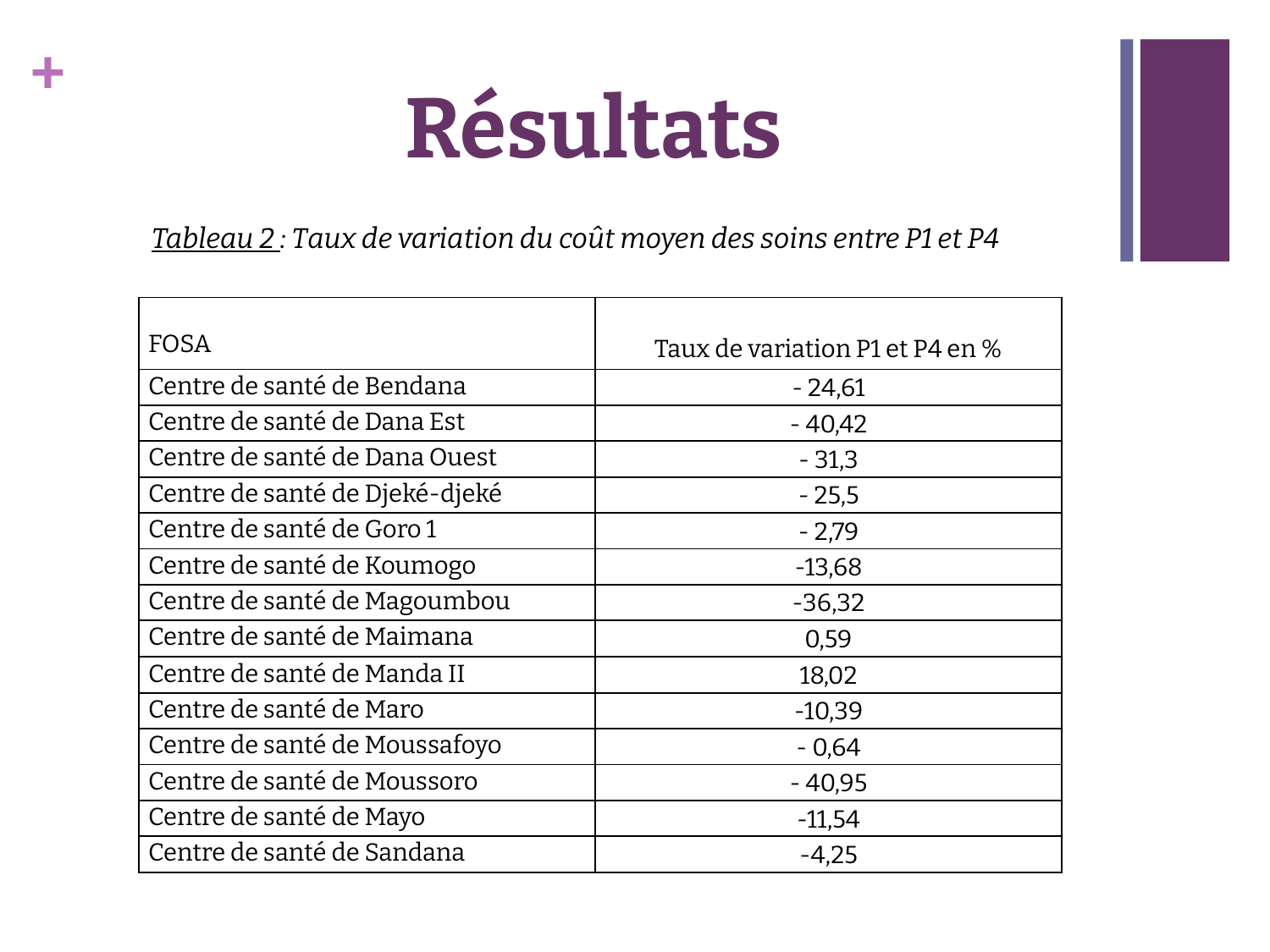

# Résultats
Tableau 2 : Taux de variation du coût moyen des soins entre P1 et P4

| FOSA | Taux de variation P1 et P4 en % |
| --- | --- |
| Centre de santé de Bendana | - 24,61 |
| Centre de santé de Dana Est | - 40,42 |
| Centre de santé de Dana Ouest | - 31,3 |
| Centre de santé de Djeké-djeké | - 25,5 |
| Centre de santé de Goro 1 | - 2,79 |
| Centre de santé de Koumogo | -13,68 |
| Centre de santé de Magoumbou | -36,32 |
| Centre de santé de Maimana | 0,59 |
| Centre de santé de Manda II | 18,02 |
| Centre de santé de Maro | -10,39 |
| Centre de santé de Moussafoyo | - 0,64 |
| Centre de santé de Moussoro | - 40,95 |
| Centre de santé de Mayo | -11,54 |
| Centre de santé de Sandana | -4,25 |